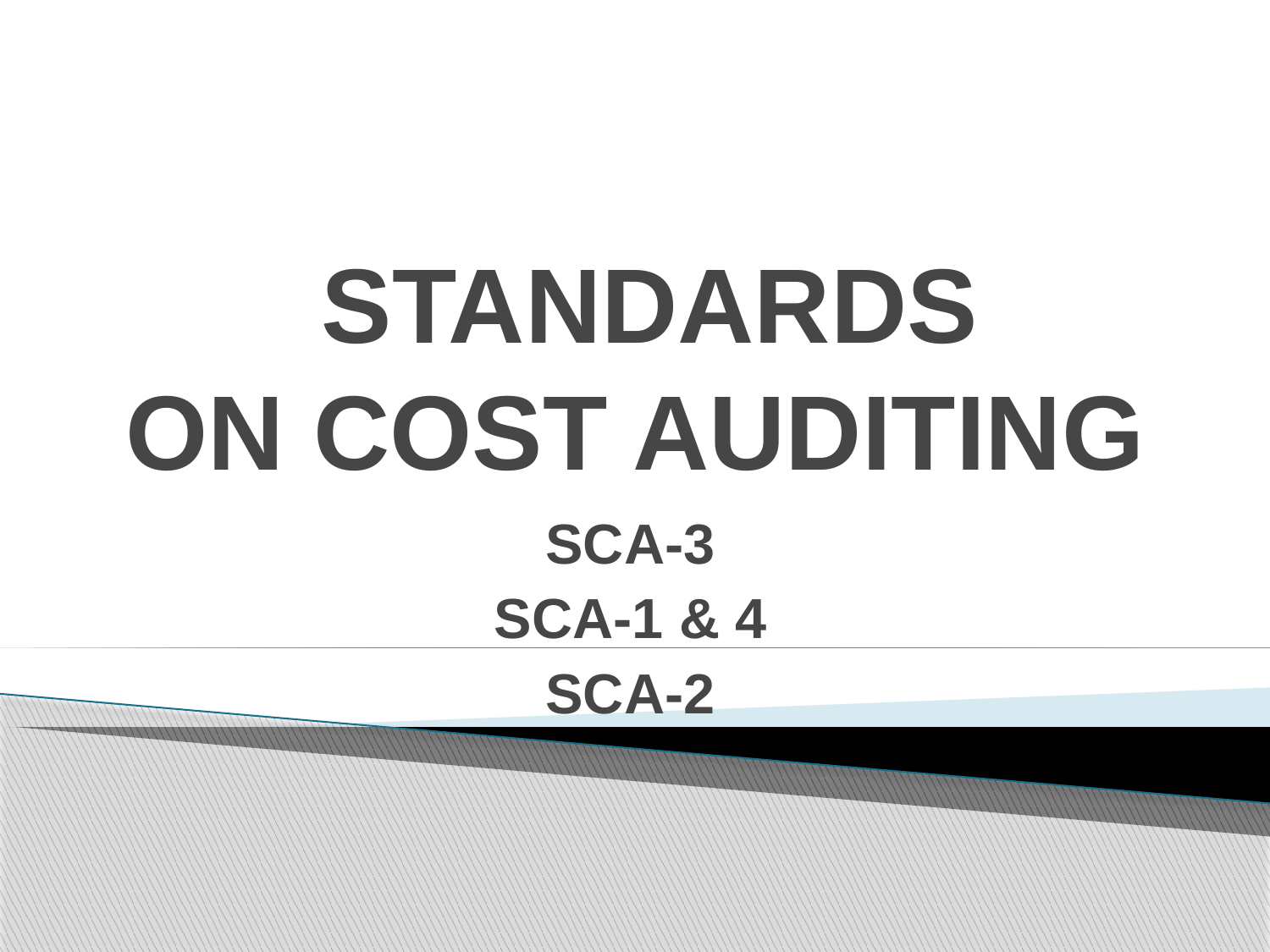

# STANDARDS ON COST AUDITING
SCA-3
SCA-1 & 4
SCA-2